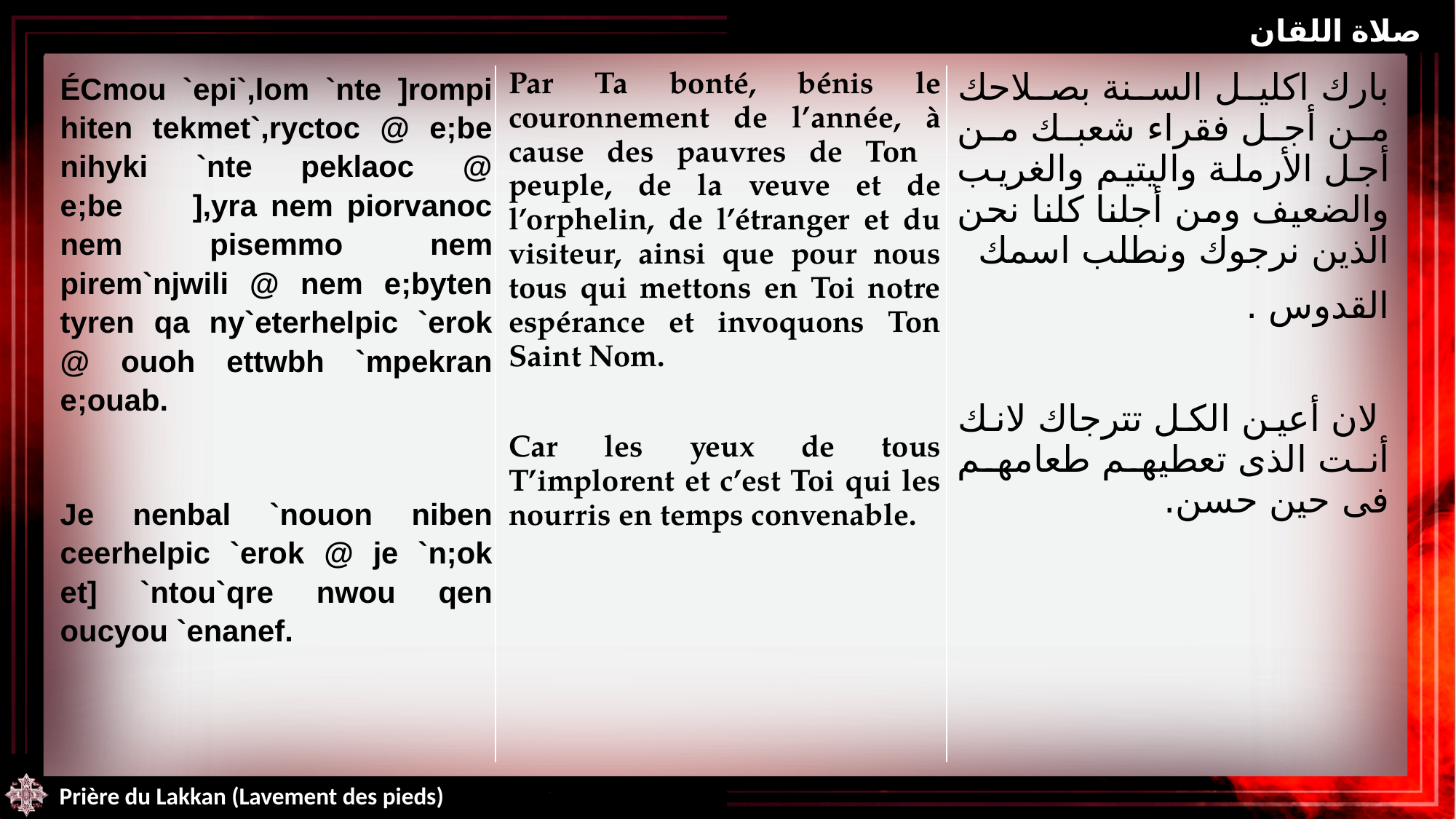

صلاة اللقان
| ÉCmou `epi`,lom `nte ]rompi hiten tekmet`,ryctoc @ e;be nihyki `nte peklaoc @ e;be ],yra nem piorvanoc nem pisemmo nem pirem`njwili @ nem e;byten tyren qa ny`eterhelpic `erok @ ouoh ettwbh `mpekran e;ouab. Je nenbal `nouon niben ceerhelpic `erok @ je `n;ok et] `ntou`qre nwou qen oucyou `enanef. | Par Ta bonté, bénis le couronnement de l’année, à cause des pauvres de Ton peuple, de la veuve et de l’orphelin, de l’étranger et du visiteur, ainsi que pour nous tous qui mettons en Toi notre espérance et invoquons Ton Saint Nom. Car les yeux de tous T’implorent et c’est Toi qui les nourris en temps convenable. | بارك اكليل السنة بصلاحك من أجل فقراء شعبك من أجل الأرملة واليتيم والغريب والضعيف ومن أجلنا كلنا نحن الذين نرجوك ونطلب اسمك القدوس . لان أعين الكل تترجاك لانك أنت الذى تعطيهم طعامهم فى حين حسن. |
| --- | --- | --- |
Prière du Lakkan (Lavement des pieds)